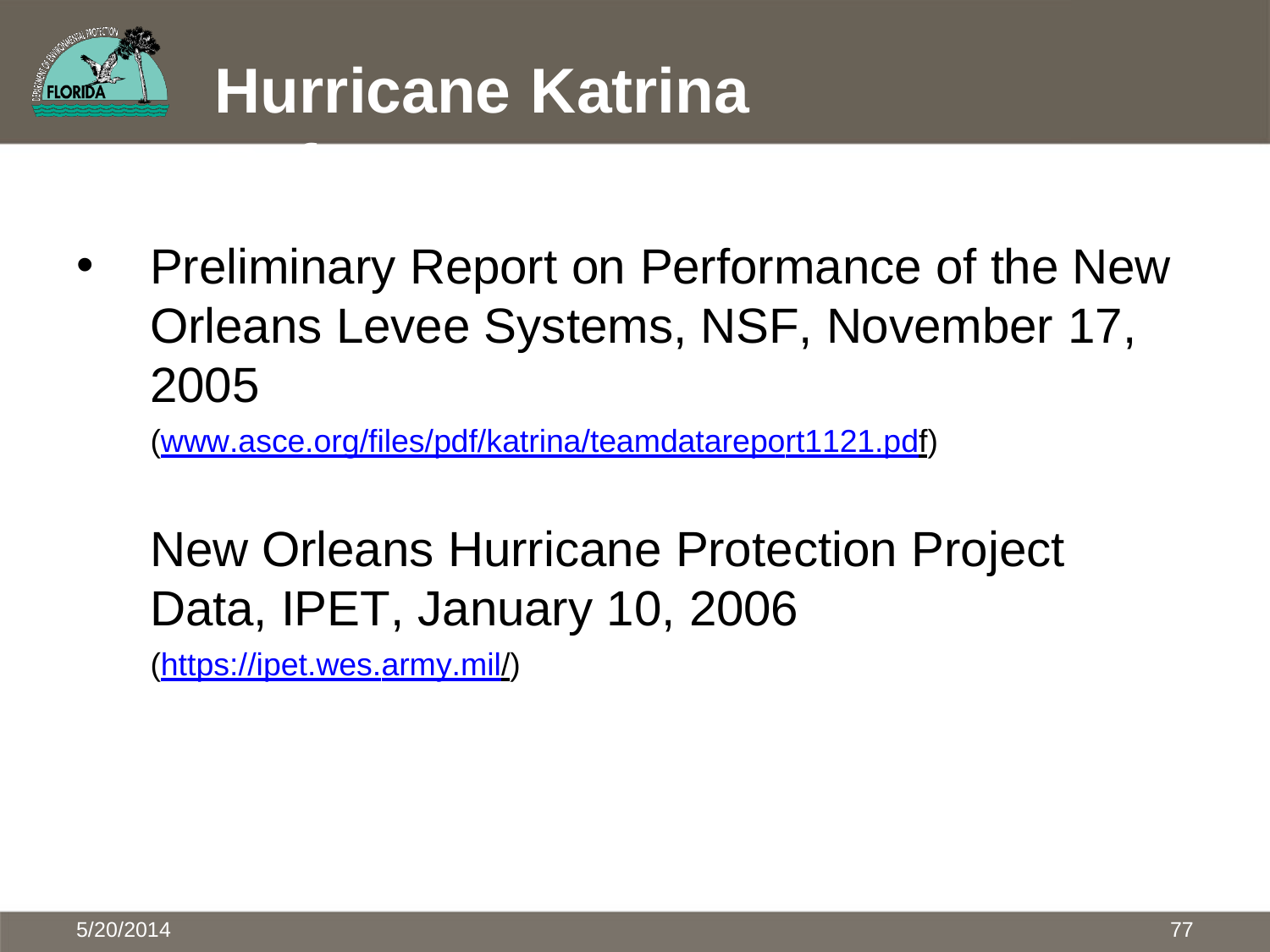

Hurricane	Katrina	References
Preliminary Report on Performance of the New Orleans Levee Systems, NSF, November 17, 2005
(www.asce.org/files/pdf/katrina/teamdatareport1121.pdf)

New Orleans Hurricane Protection Project
Data, IPET, January 10, 2006
(https://ipet.wes.army.mil/)
77
5/20/2014